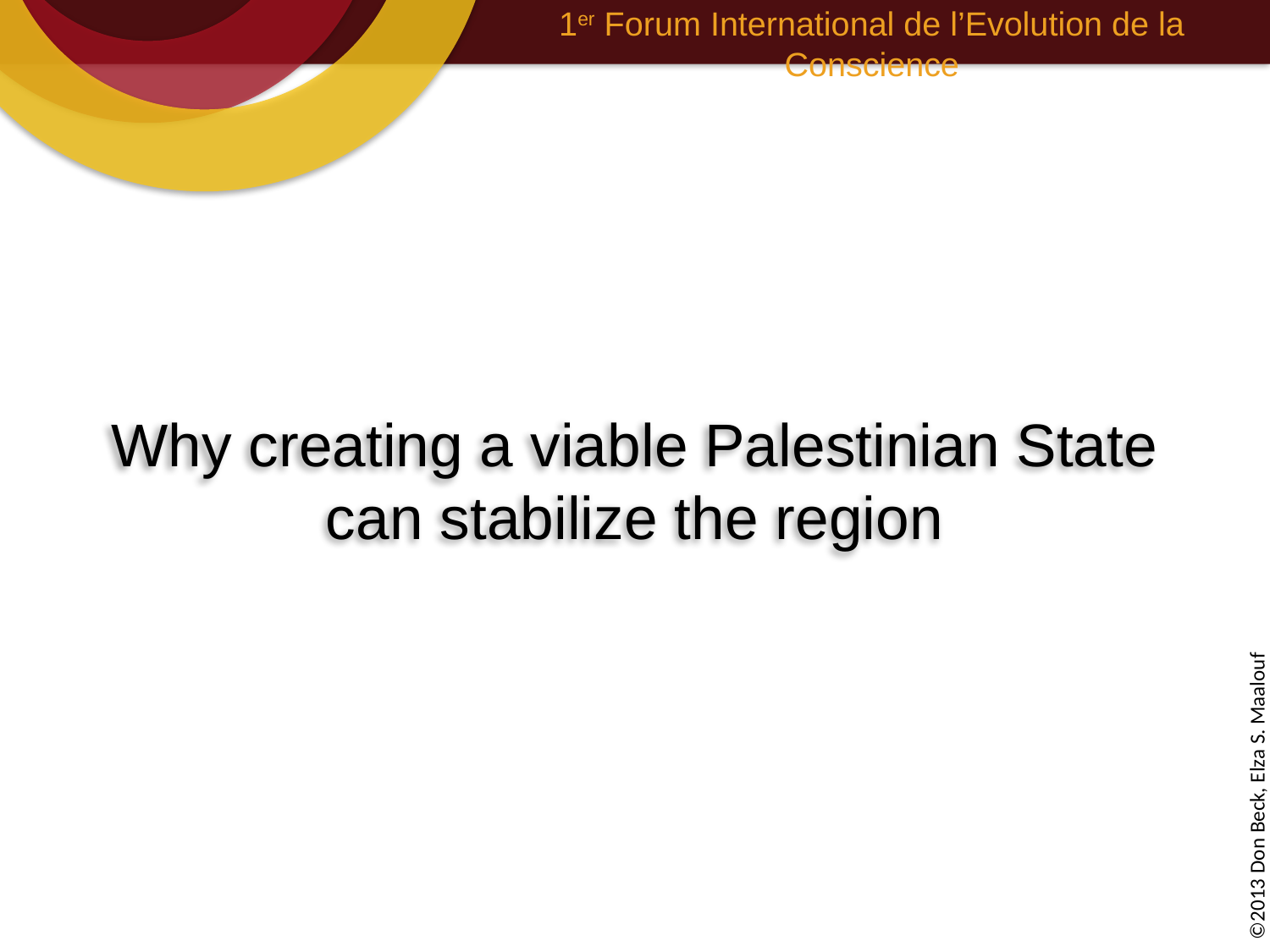

# Why creating a viable Palestinian State can stabilize the region